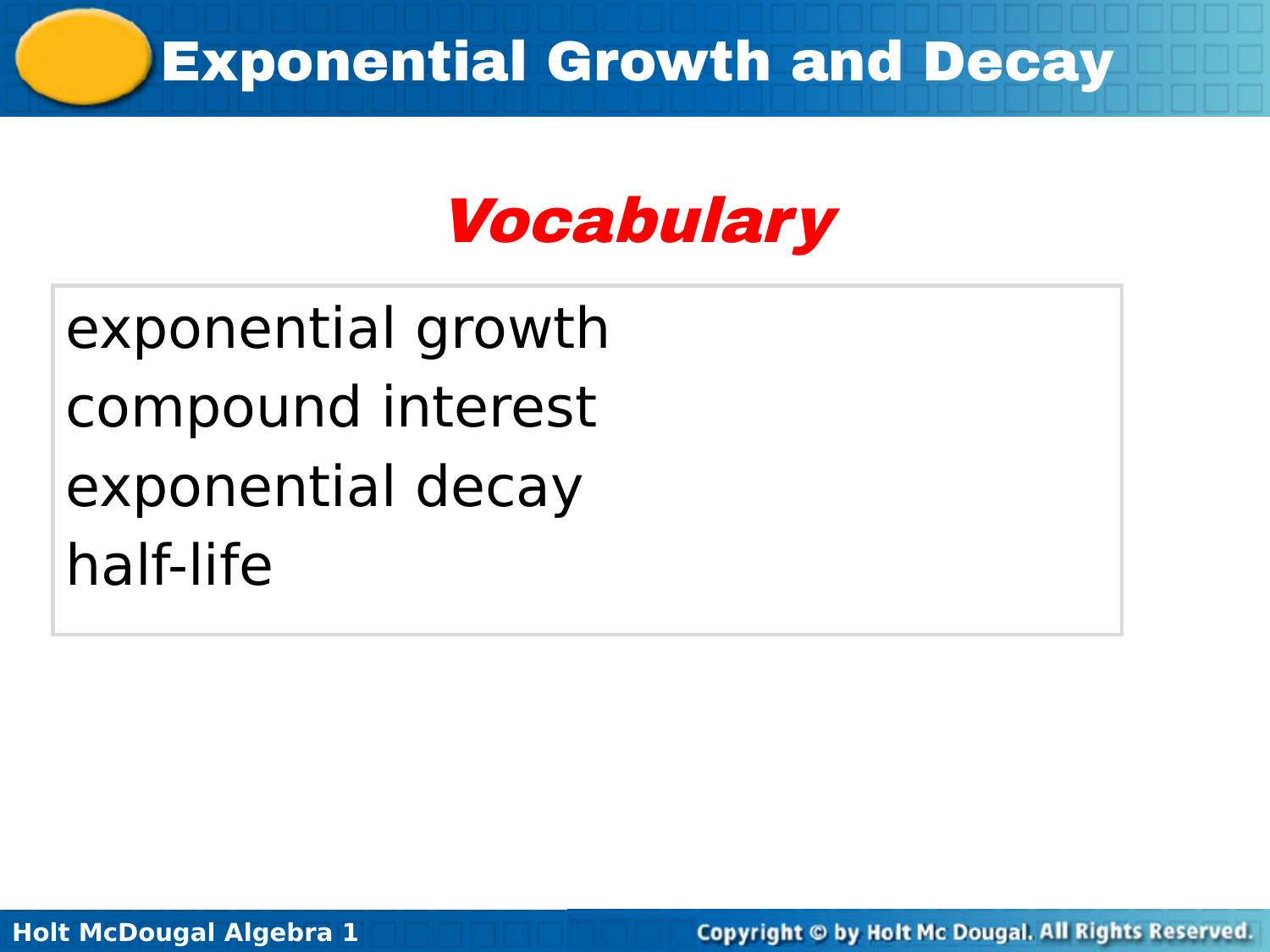

Vocabulary
exponential growth
compound interest
exponential decay
half-life